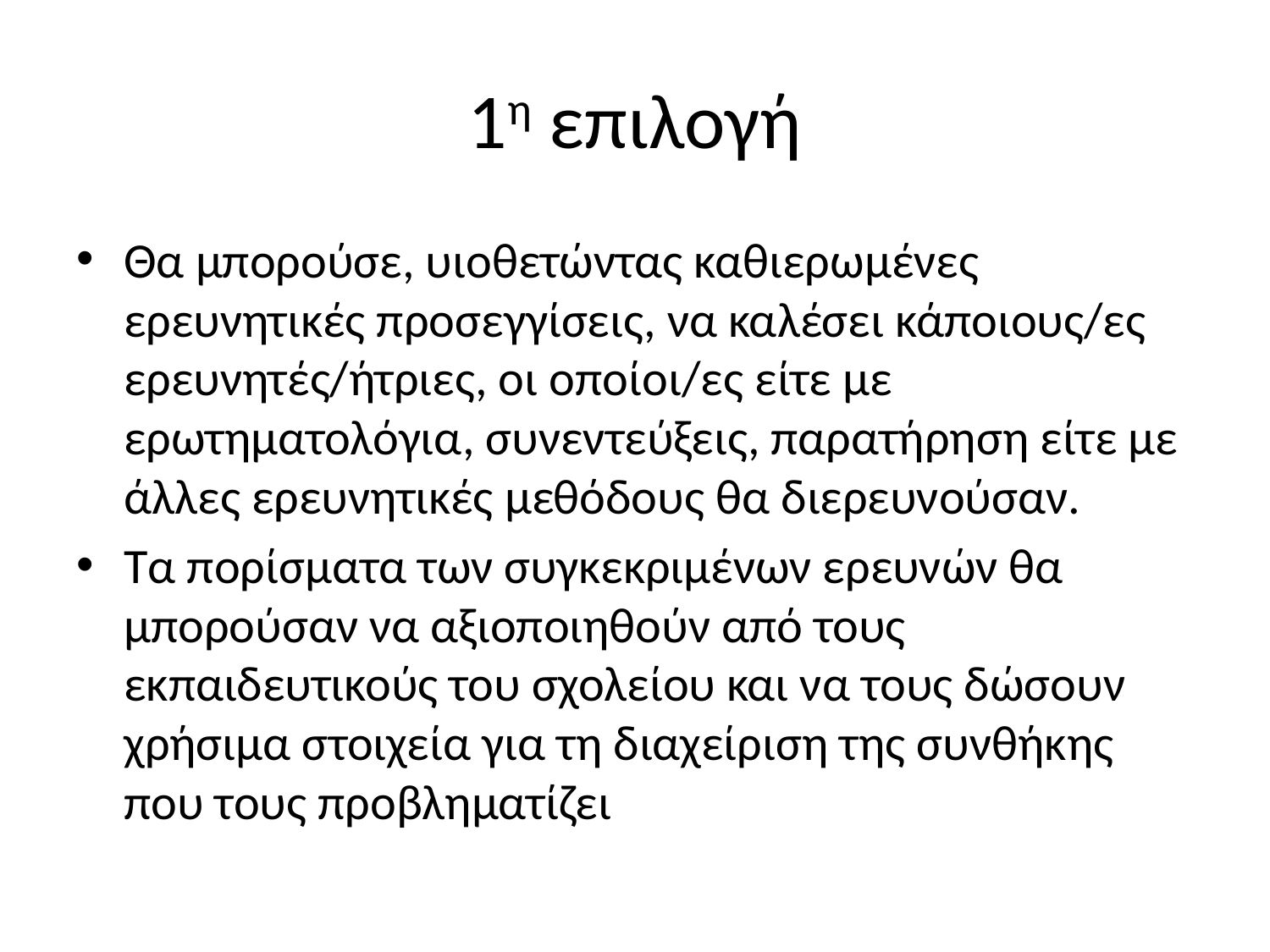

# 1η επιλογή
Θα μπορούσε, υιοθετώντας καθιερωμένες ερευνητικές προσεγγίσεις, να καλέσει κάποιους/ες ερευνητές/ήτριες, οι οποίοι/ες είτε με ερωτηματολόγια, συνεντεύξεις, παρατήρηση είτε με άλλες ερευνητικές μεθόδους θα διερευνούσαν.
Τα πορίσματα των συγκεκριμένων ερευνών θα μπορούσαν να αξιοποιηθούν από τους εκπαιδευτικούς του σχολείου και να τους δώσουν χρήσιμα στοιχεία για τη διαχείριση της συνθήκης που τους προβληματίζει